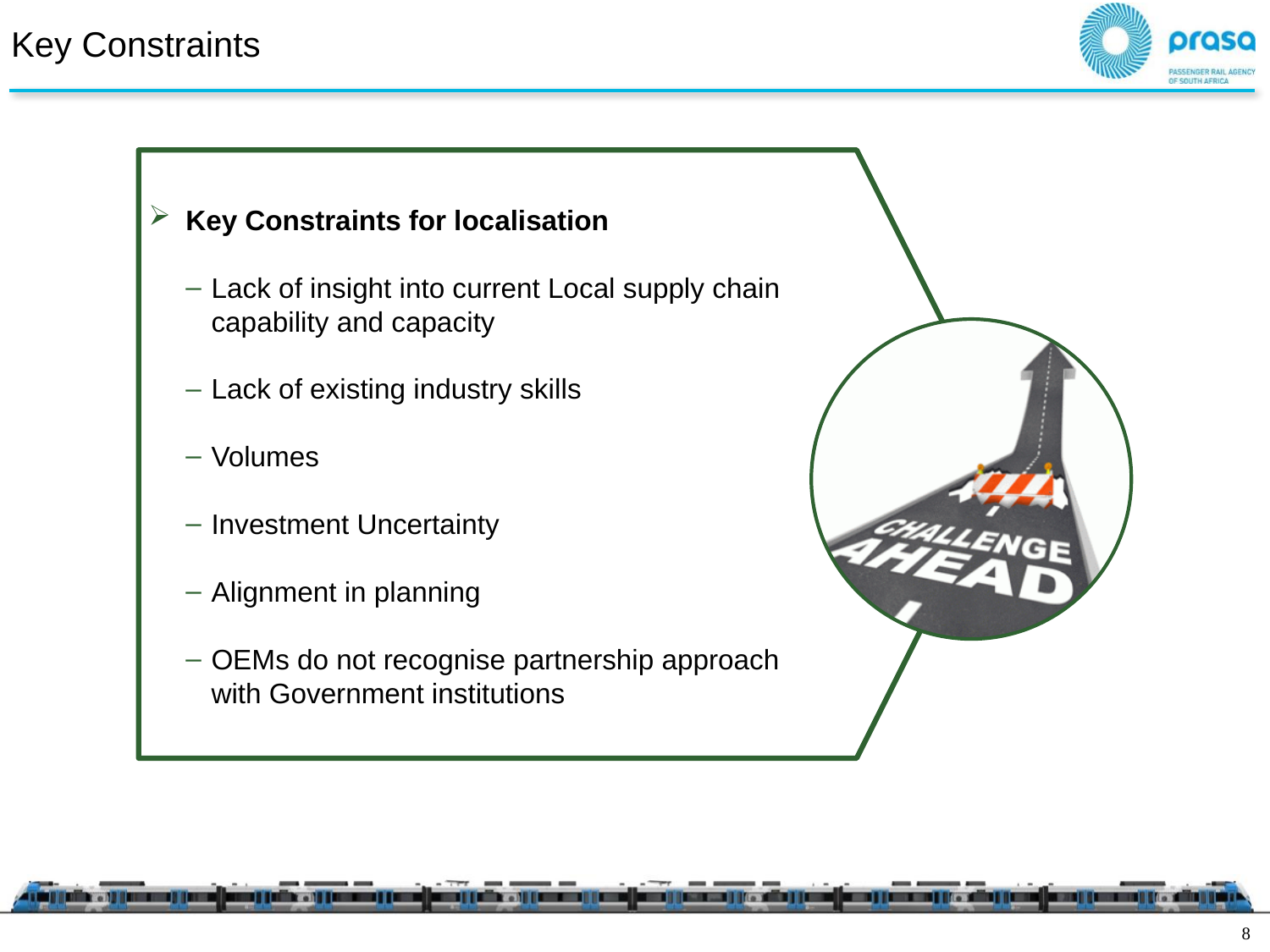

# Key Constraints

Key Constraints for localisation

Lack of insight into current Local supply chain capability and capacity

Lack of existing industry skills

Volumes

Investment Uncertainty

Alignment in planning

OEMs do not recognise partnership approach with Government institutions

8